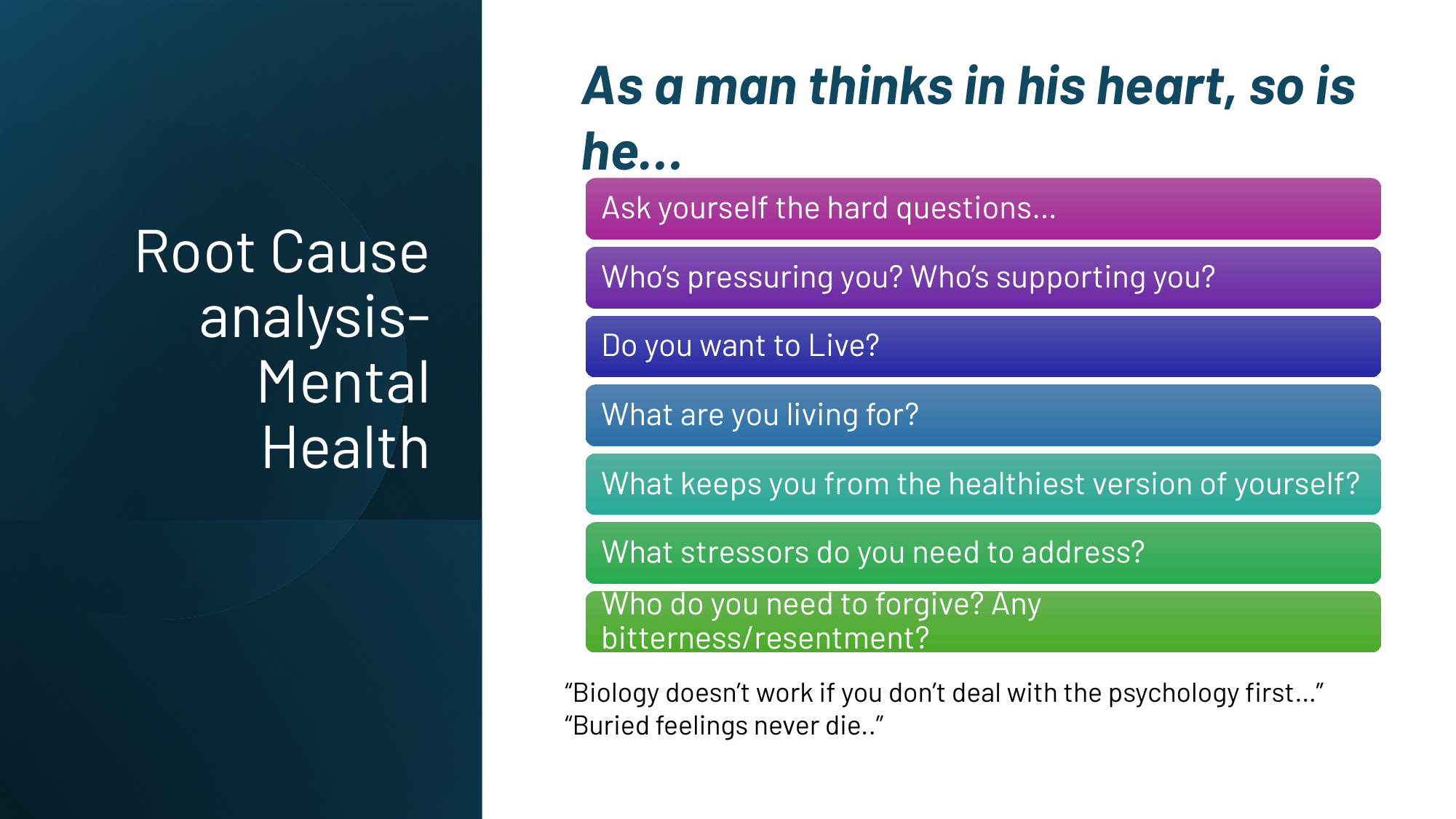

As a man thinks in his heart, so is he…

Ask yourself the hard questions…
Who’s pressuring you? Who’s supporting you?
Do you want to Live?
What are you living for?
What keeps you from the healthiest version of yourself?
What stressors do you need to address?
Who do you need to forgive? Any bitterness/resentment?

# Root Cause analysis-Mental Health

“Biology doesn’t work if you don’t deal with the psychology first…”
“Buried feelings never die..”